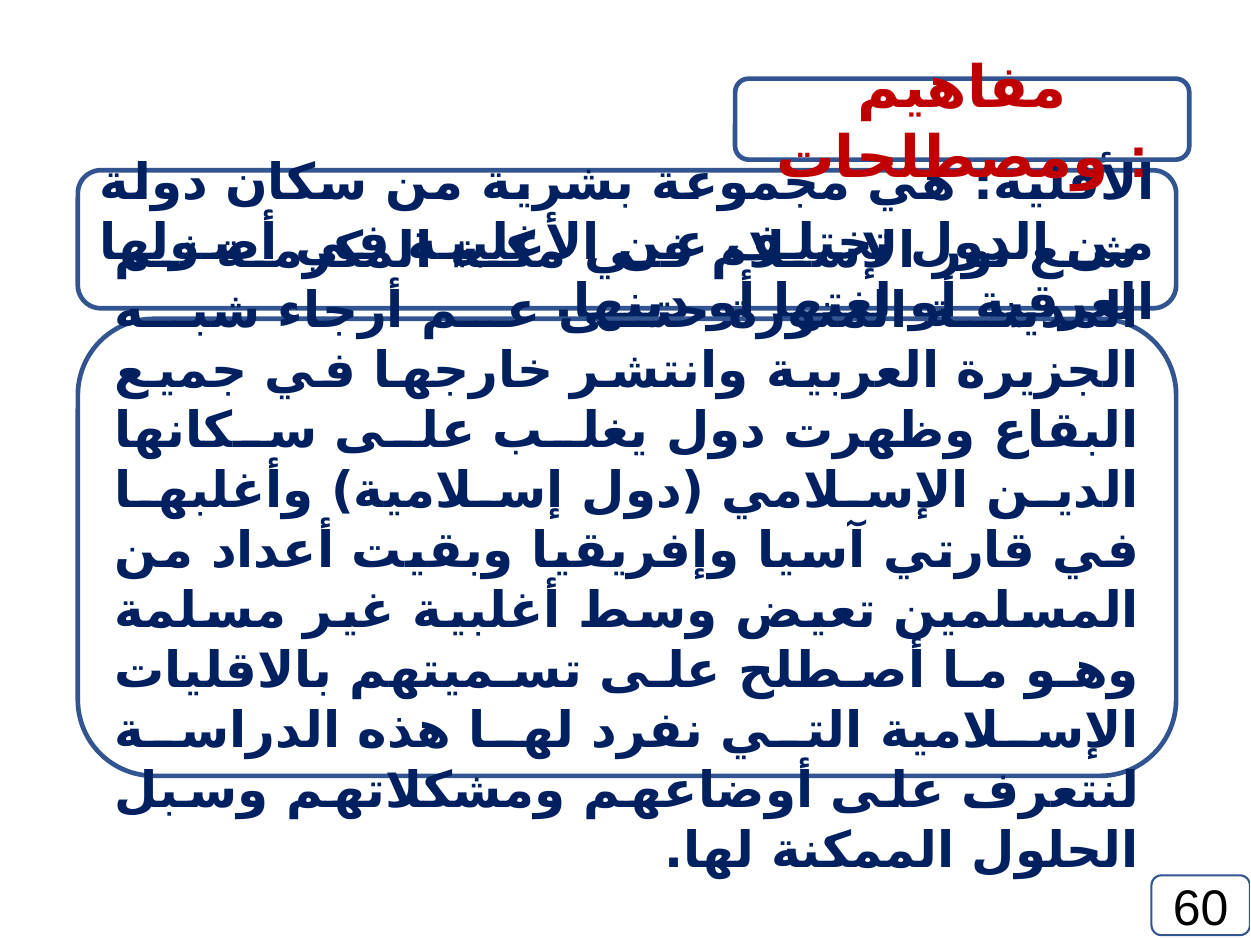

مفاهيم ومصطلحات :
الأقلية: هي مجموعة بشرية من سكان دولة من الدول تختلف عن الأغلبية في أصولها العرقية أو لغتها أو دينها.
شع نور الإسلام في مكة المكرمة ثم المدينة المنورة حتى عم أرجاء شبه الجزيرة العربية وانتشر خارجها في جميع البقاع وظهرت دول يغلب على سكانها الدين الإسلامي (دول إسلامية) وأغلبها في قارتي آسيا وإفريقيا وبقيت أعداد من المسلمين تعيض وسط أغلبية غير مسلمة وهو ما أصطلح على تسميتهم بالاقليات الإسلامية التي نفرد لها هذه الدراسة لنتعرف على أوضاعهم ومشكلاتهم وسبل الحلول الممكنة لها.
60